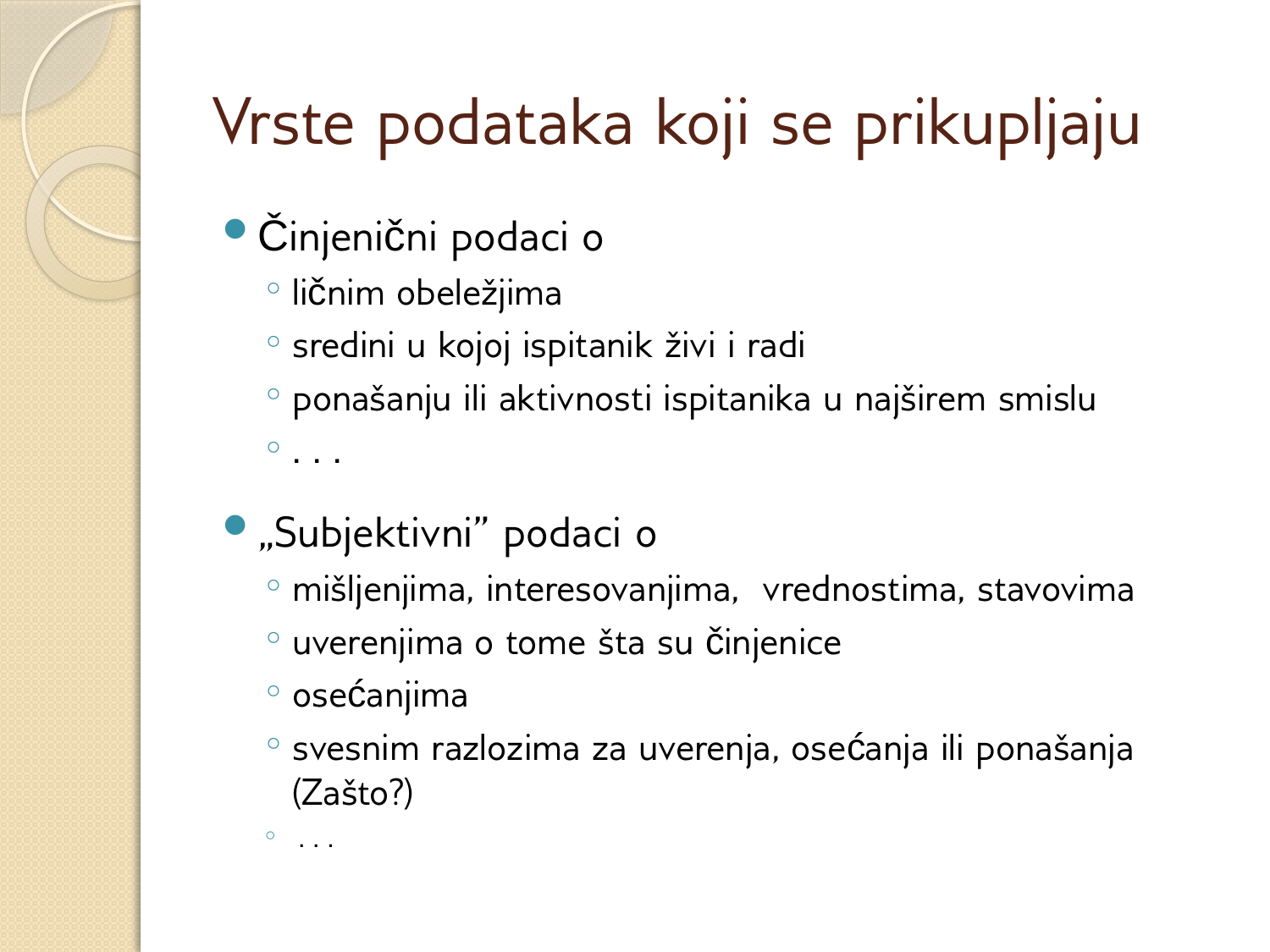

# Vrste podataka koji se prikupljaju
Činjenični podaci o
ličnim obeležjima
sredini u kojoj ispitanik živi i radi
ponašanju ili aktivnosti ispitanika u najširem smislu
. . .

„Subjektivni” podaci o
mišljenjima, interesovanjima,  vrednostima, stavovima
uverenjima o tome šta su činjenice
osećanjima
svesnim razlozima za uverenja, osećanja ili ponašanja (Zašto?)
. . .